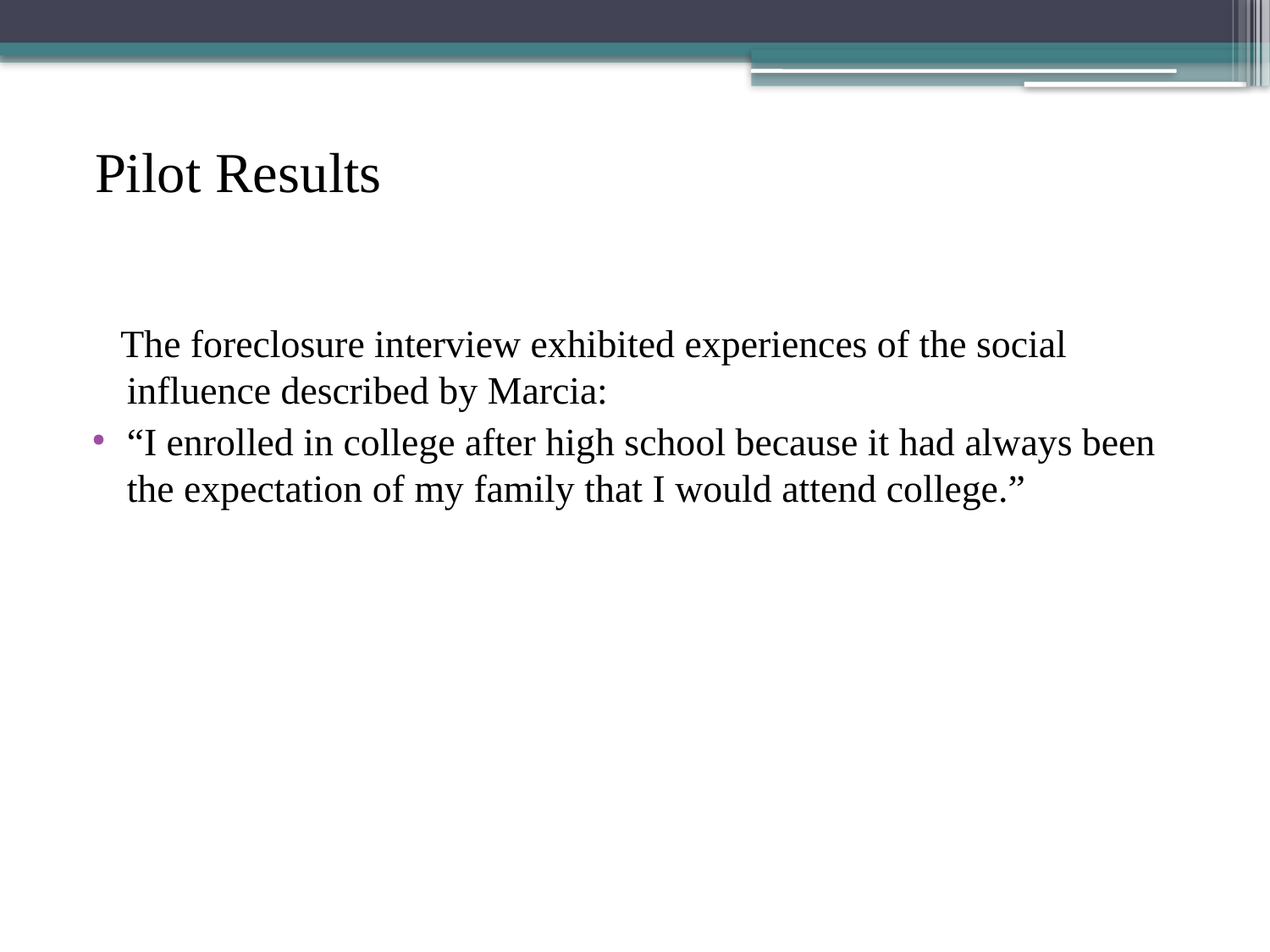

# Pilot Results
   The foreclosure interview exhibited experiences of the social influence described by Marcia:
“I enrolled in college after high school because it had always been the expectation of my family that I would attend college.”